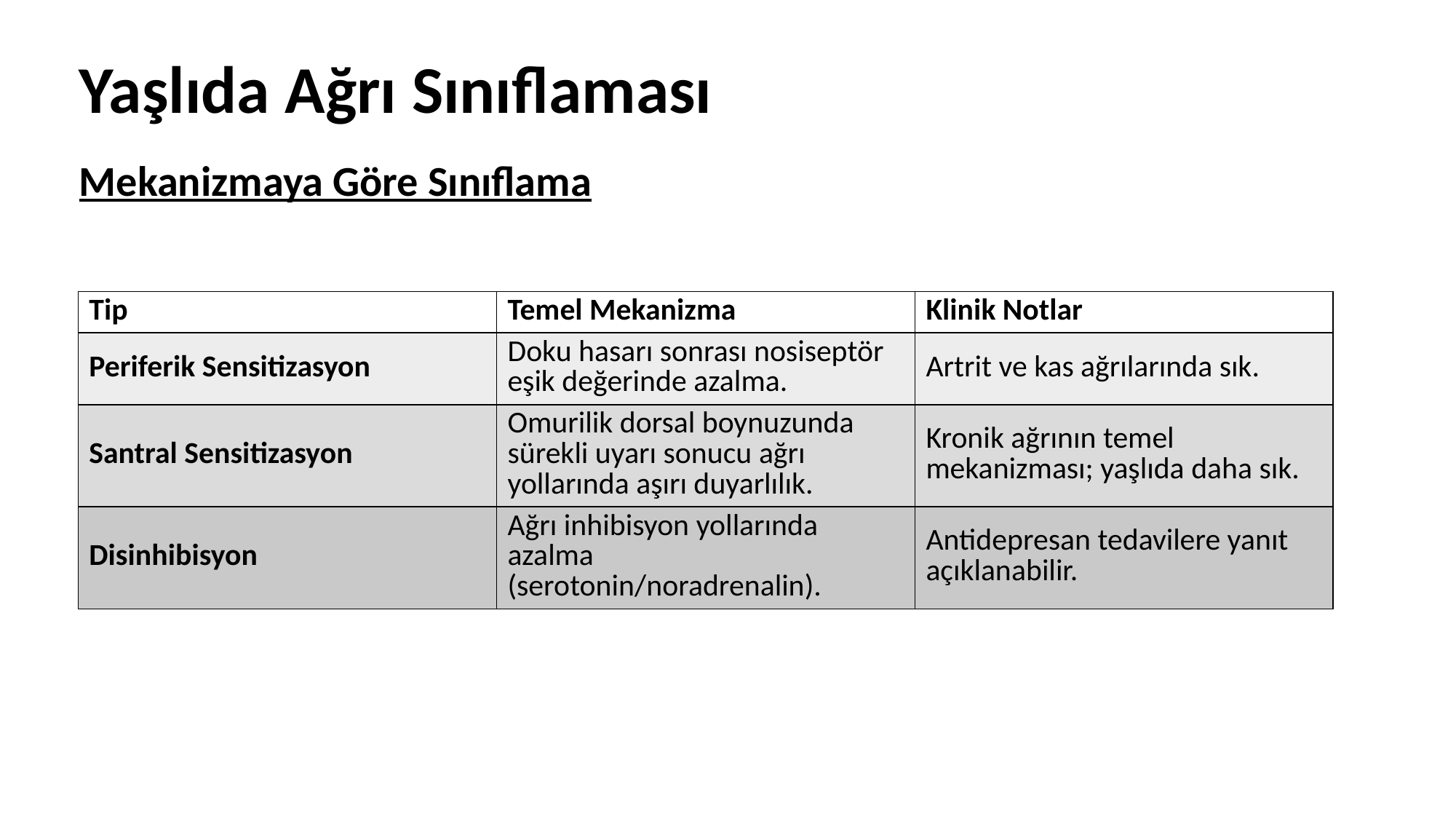

Yaşlıda Ağrı Sınıflaması
Mekanizmaya Göre Sınıflama
| Tip | Temel Mekanizma | Klinik Notlar |
| --- | --- | --- |
| Periferik Sensitizasyon | Doku hasarı sonrası nosiseptör eşik değerinde azalma. | Artrit ve kas ağrılarında sık. |
| Santral Sensitizasyon | Omurilik dorsal boynuzunda sürekli uyarı sonucu ağrı yollarında aşırı duyarlılık. | Kronik ağrının temel mekanizması; yaşlıda daha sık. |
| Disinhibisyon | Ağrı inhibisyon yollarında azalma (serotonin/noradrenalin). | Antidepresan tedavilere yanıt açıklanabilir. |